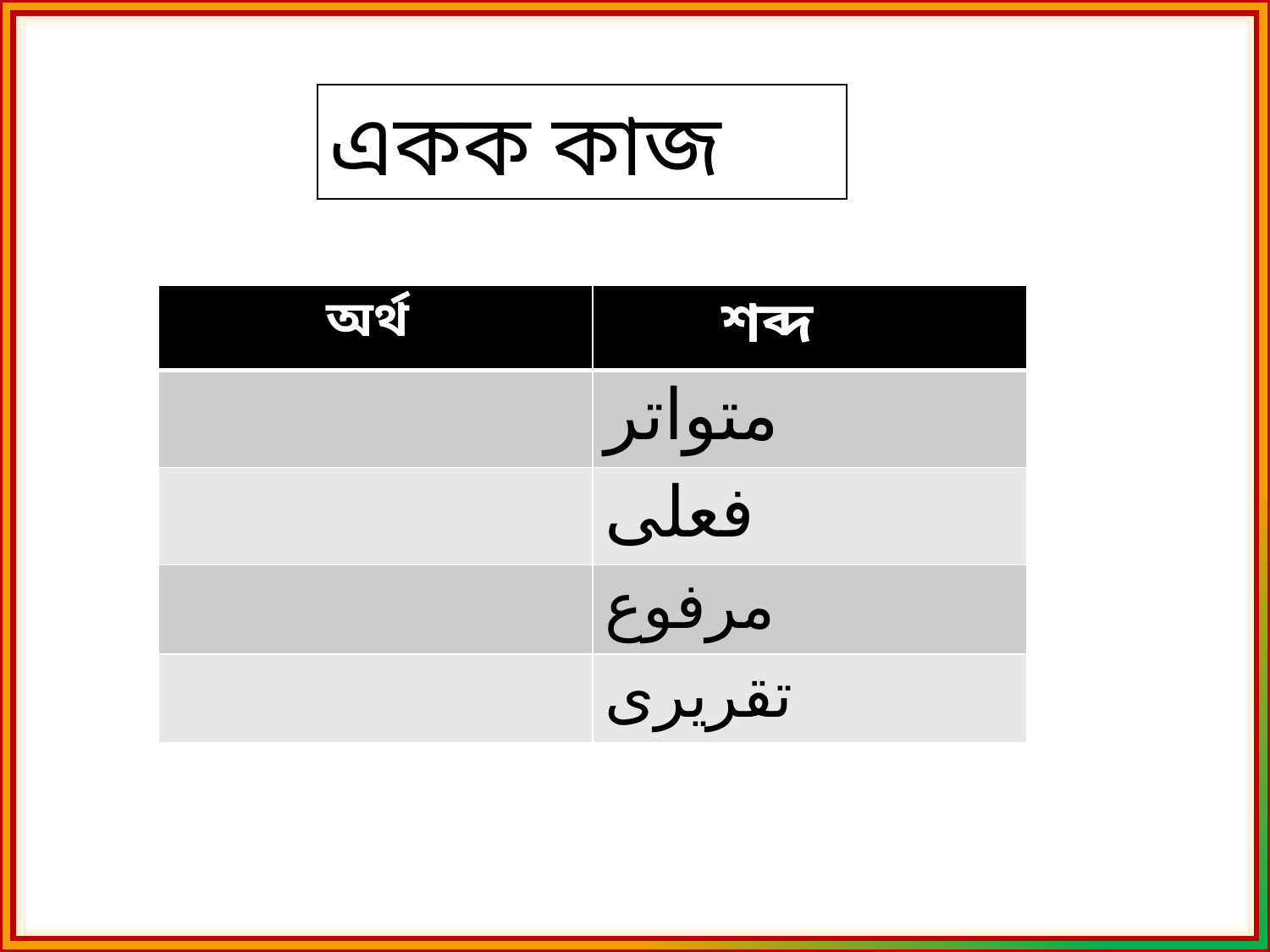

একক কাজ
| অর্থ | শব্দ |
| --- | --- |
|  | متواتر |
|  | فعلی |
|  | مرفوع |
|  | تقریری |